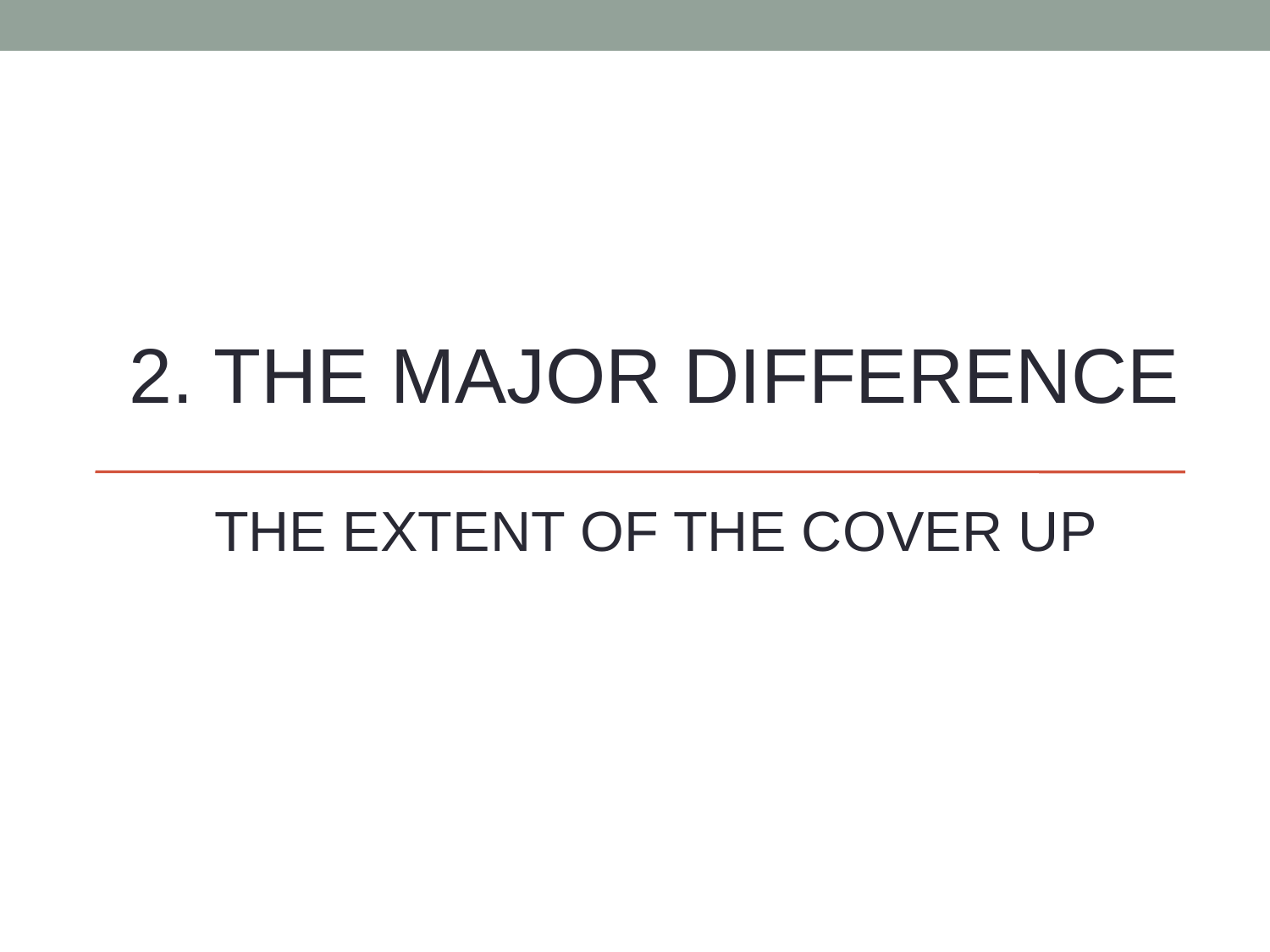

#

 2. THE MAJOR DIFFERENCE

THE EXTENT OF THE COVER UP